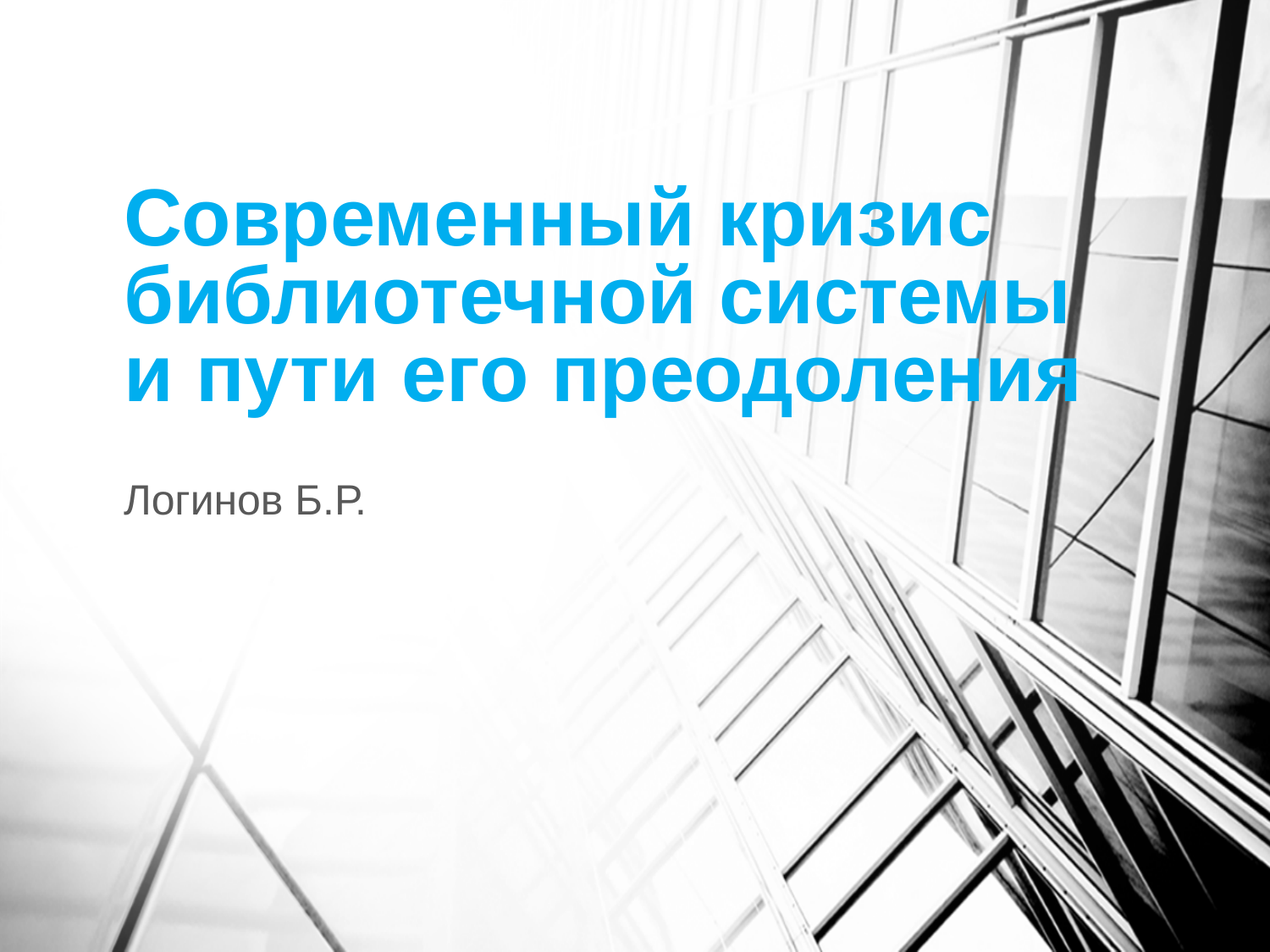

# Современный кризис библиотечной системы и пути его преодоления
Логинов Б.Р.